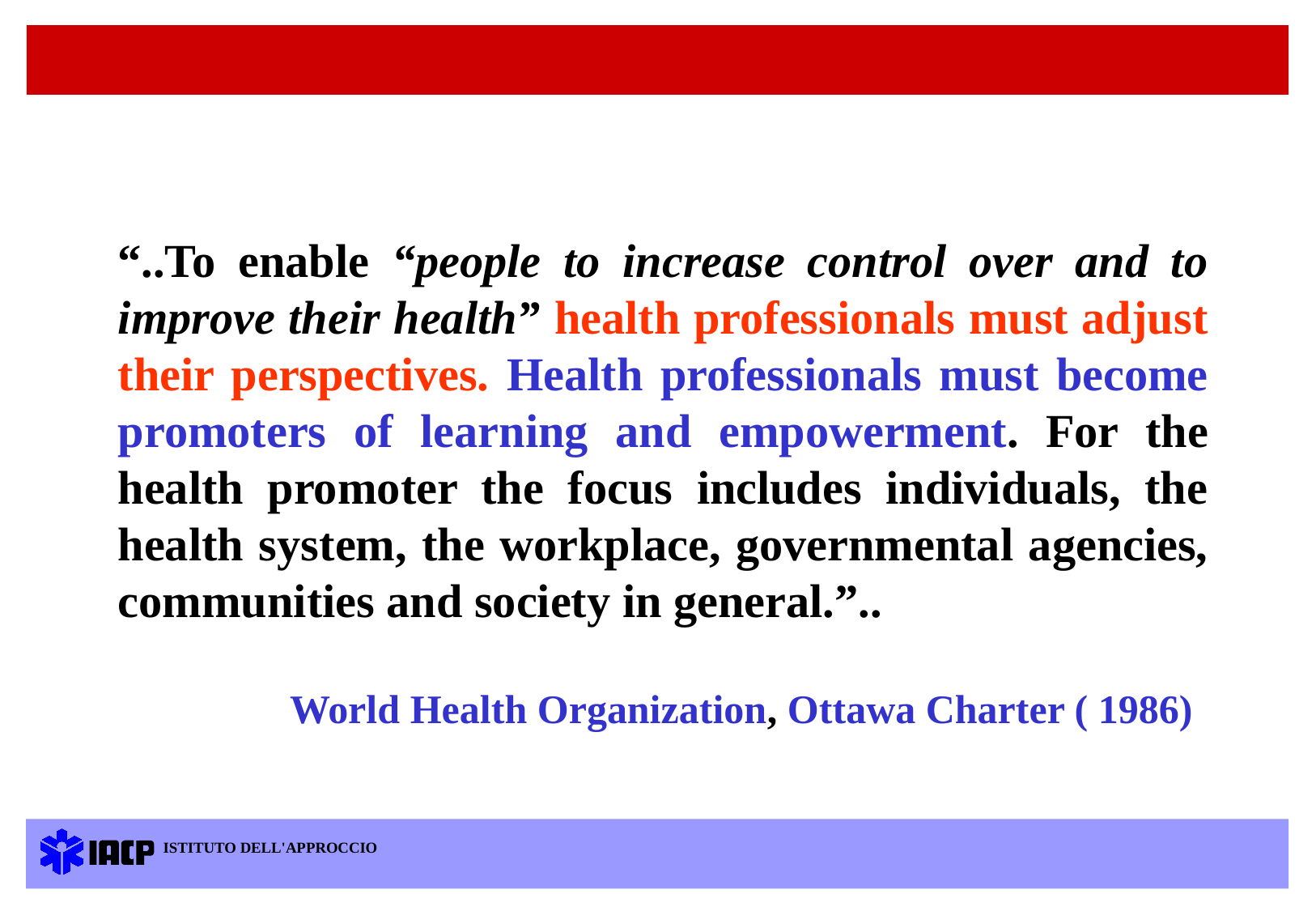

“..To enable “people to increase control over and to improve their health” health professionals must adjust their perspectives. Health professionals must become promoters of learning and empowerment. For the health promoter the focus includes individuals, the health system, the workplace, governmental agencies, communities and society in general.”..

                 World Health Organization, Ottawa Charter ( 1986)

ISTITUTO DELL'APPROCCIO